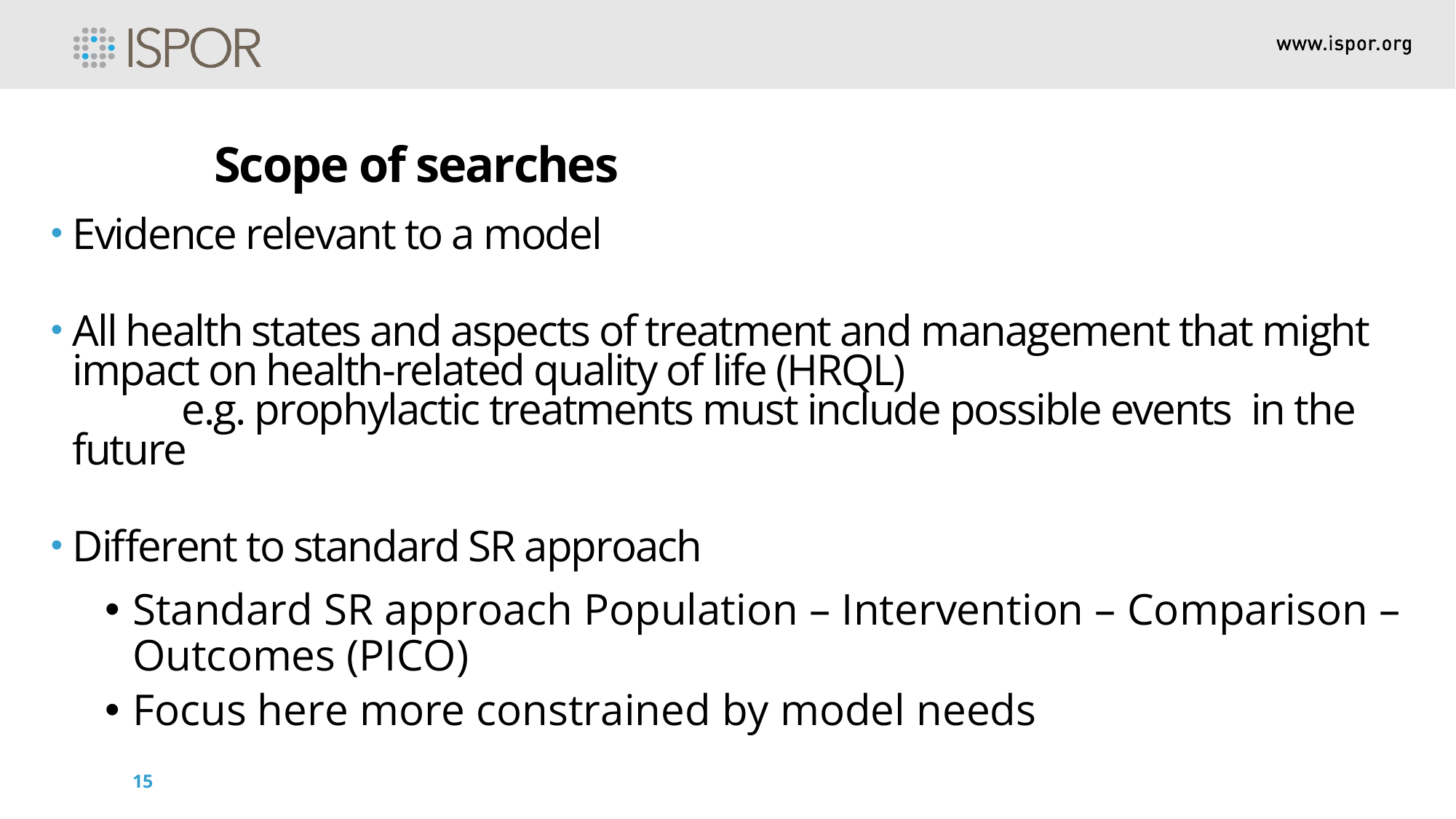

Scope of searches
Evidence relevant to a model
All health states and aspects of treatment and management that might impact on health-related quality of life (HRQL)
	e.g. prophylactic treatments must include possible events  in the 	future
Different to standard SR approach
Standard SR approach Population – Intervention – Comparison – Outcomes (PICO)
Focus here more constrained by model needs

15